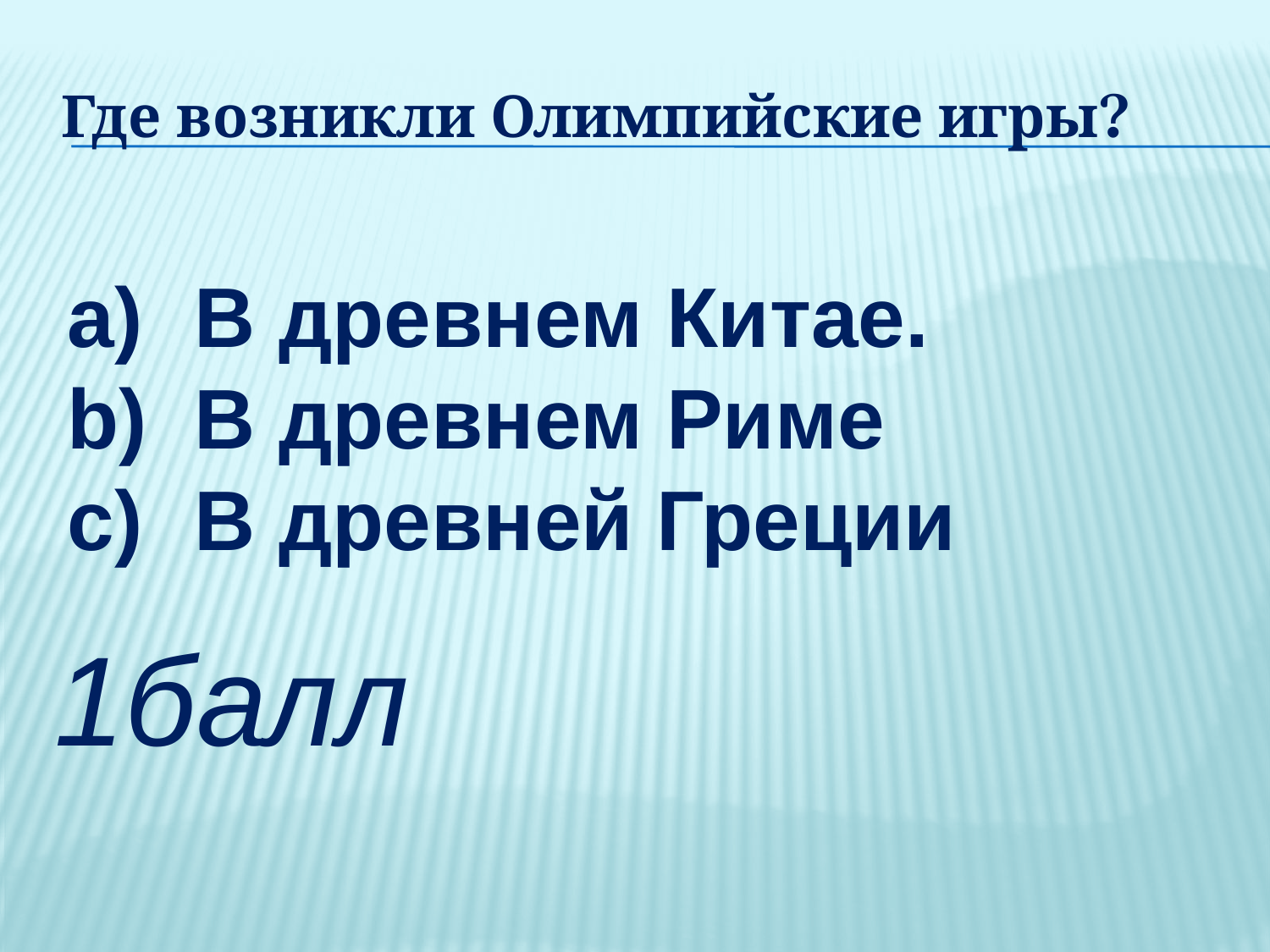

# Где возникли Олимпийские игры?
В древнем Китае.
В древнем Риме
В древней Греции
1балл